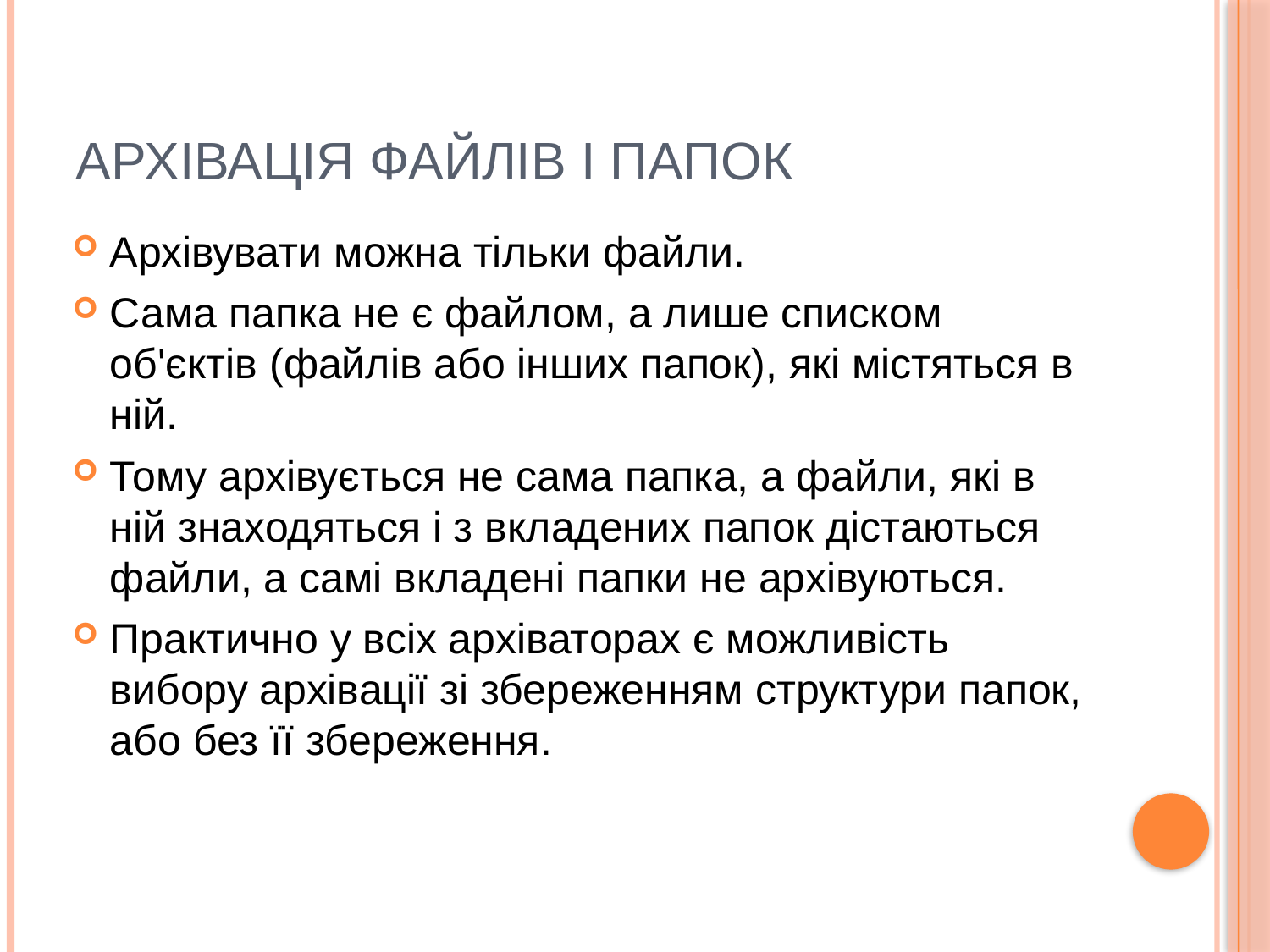

# Архівація файлів і папок
Архівувати можна тільки файли.
Сама папка не є файлом, а лише списком об'єктів (файлів або інших папок), які містяться в ній.
Тому архівується не сама папка, а файли, які в ній знаходяться і з вкладених папок дістаються файли, а самі вкладені папки не архівуються.
Практично у всіх архіваторах є можливість вибору архівації зі збереженням структури папок, або без її збереження.